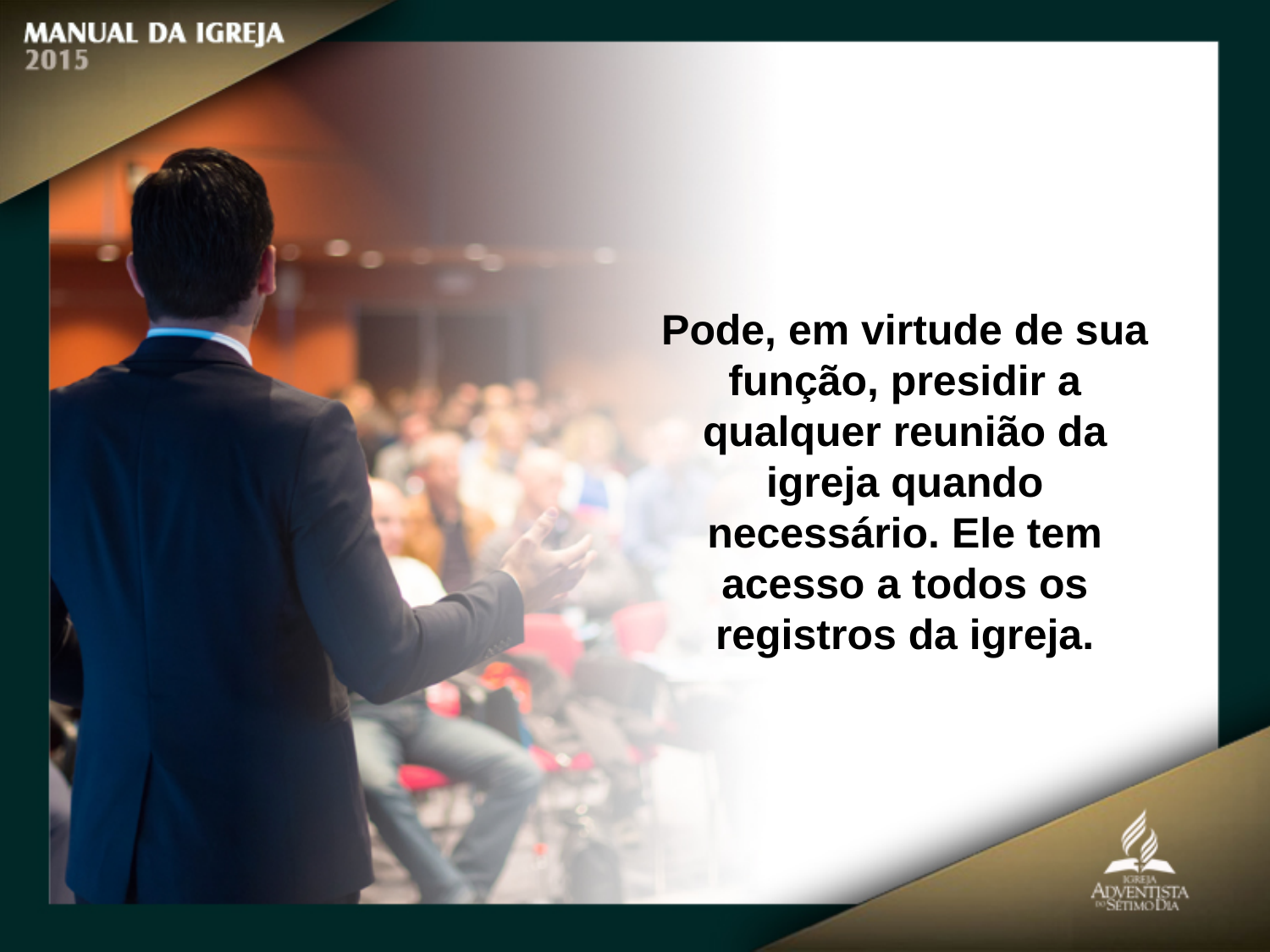

Pode, em virtude de sua função, presidir a qualquer reunião da igreja quando necessário. Ele tem acesso a todos os registros da igreja.